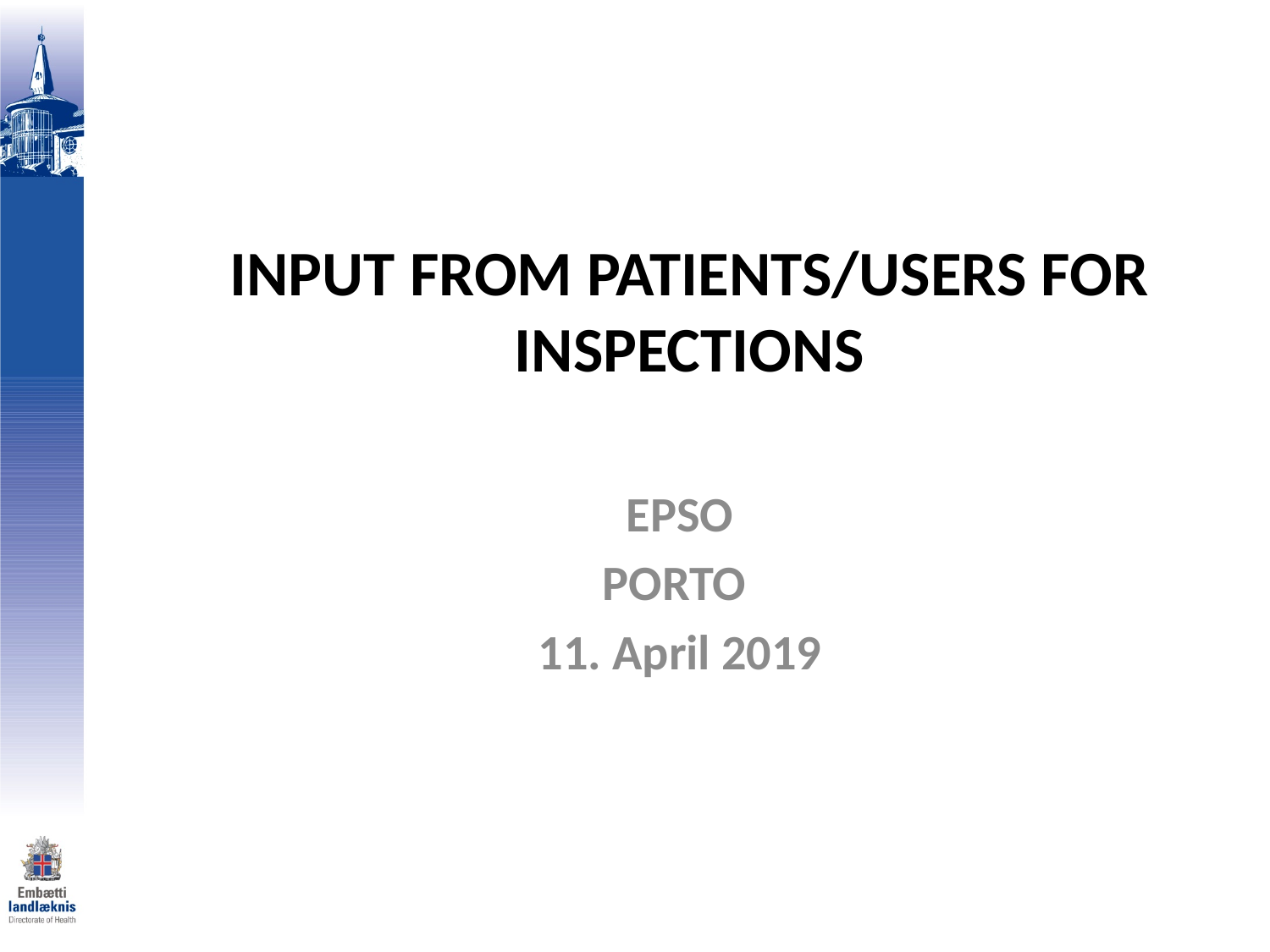

Input from patients/users for inspections
EPSO
PORTO
11. April 2019